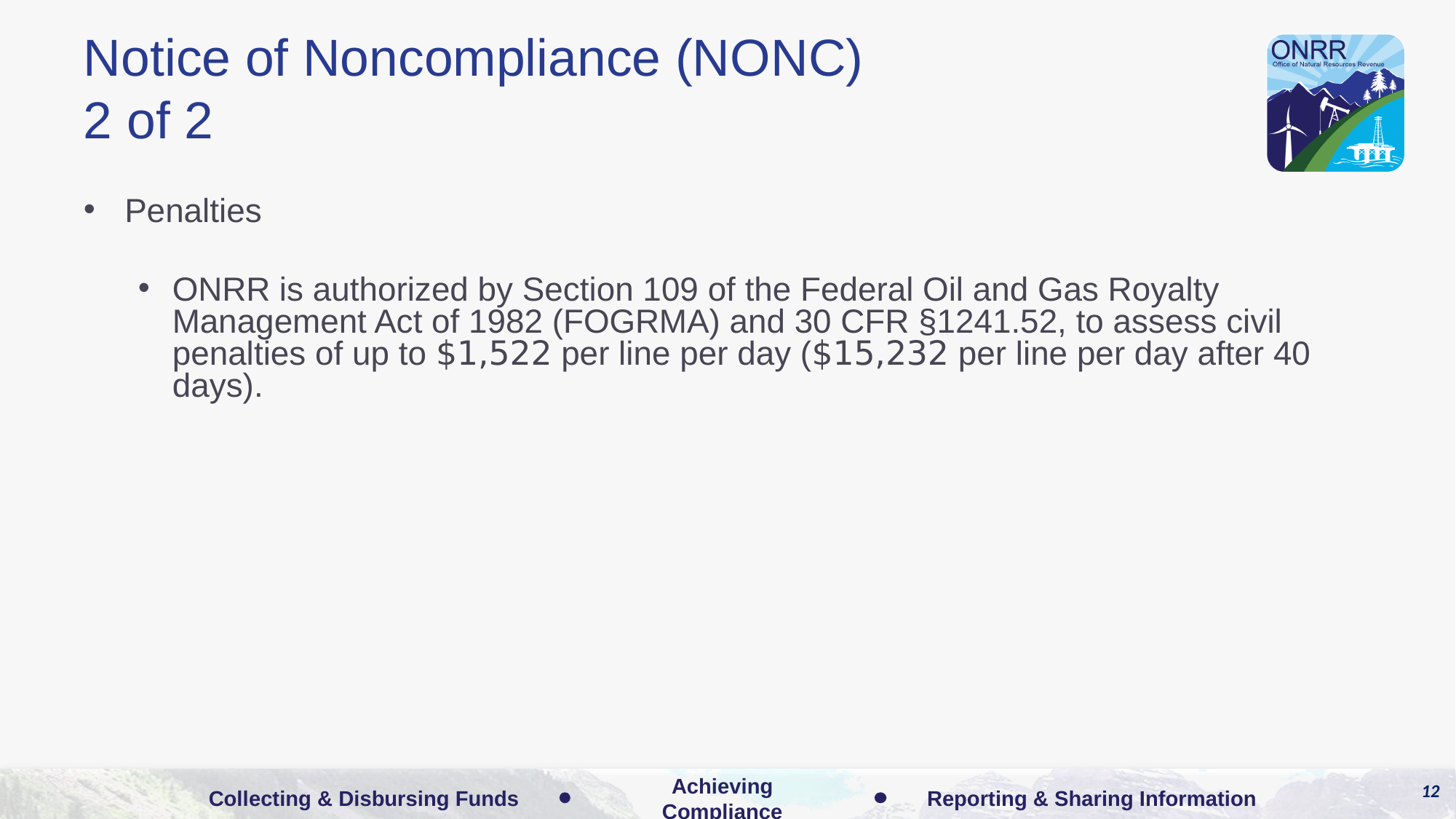

# Notice of Noncompliance (NONC) 2 of 2
Penalties
ONRR is authorized by Section 109 of the Federal Oil and Gas Royalty Management Act of 1982 (FOGRMA) and 30 CFR §1241.52, to assess civil penalties of up to $1,522 per line per day ($15,232 per line per day after 40 days).
12